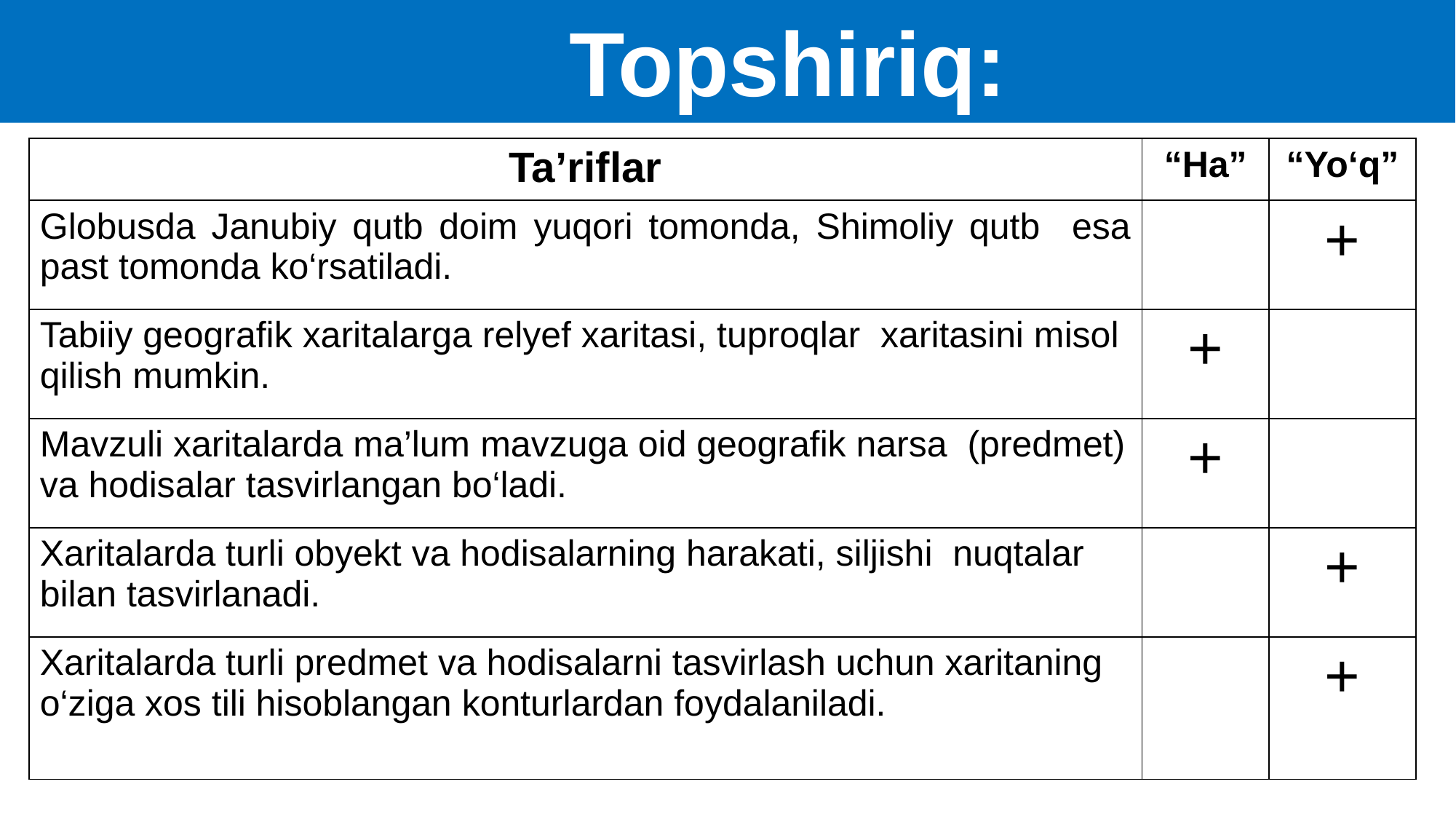

Topshiriq:

| Ta’riflar | “Ha” | “Yo‘q” |
| --- | --- | --- |
| Globusda Janubiy qutb doim yuqori tomonda, Shimoliy qutb esa past tomonda ko‘rsatiladi. |  | + |
| Tabiiy geografik xaritalarga relyef xaritasi, tuproqlar xaritasini misol qilish mumkin. | + |  |
| Mavzuli xaritalarda ma’lum mavzuga oid geografik narsa (predmet) va hodisalar tasvirlangan bo‘ladi. | + |  |
| Xaritalarda turli obyekt va hodisalarning harakati, siljishi nuqtalar bilan tasvirlanadi. |  | + |
| Xaritalarda turli predmet va hodisalarni tasvirlash uchun xaritaning o‘ziga xos tili hisoblangan konturlardan foydalaniladi. |  | + |